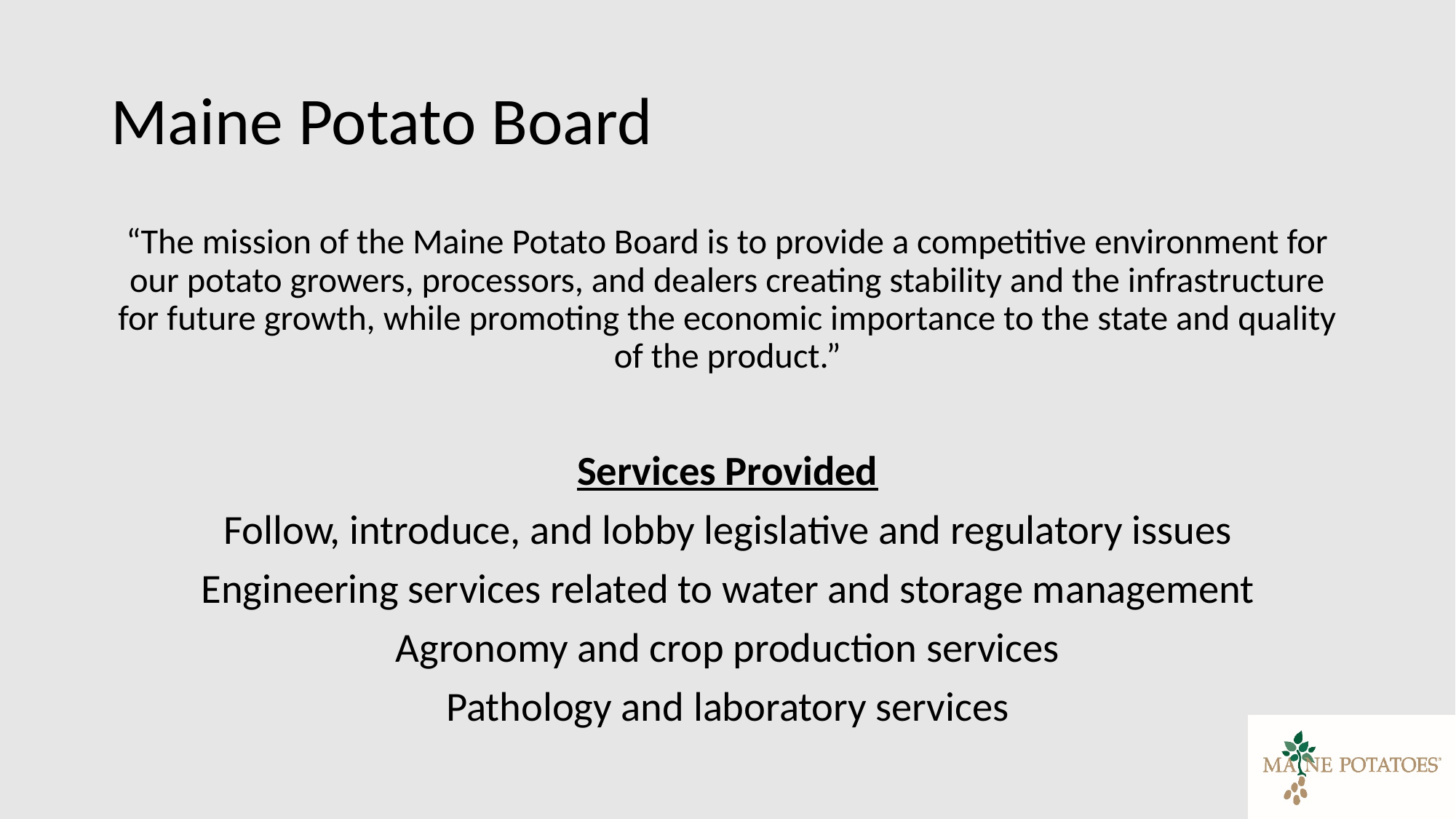

# Maine Potato Board
“The mission of the Maine Potato Board is to provide a competitive environment for our potato growers, processors, and dealers creating stability and the infrastructure for future growth, while promoting the economic importance to the state and quality of the product.”

Services Provided
Follow, introduce, and lobby legislative and regulatory issues
Engineering services related to water and storage management
Agronomy and crop production services
Pathology and laboratory services